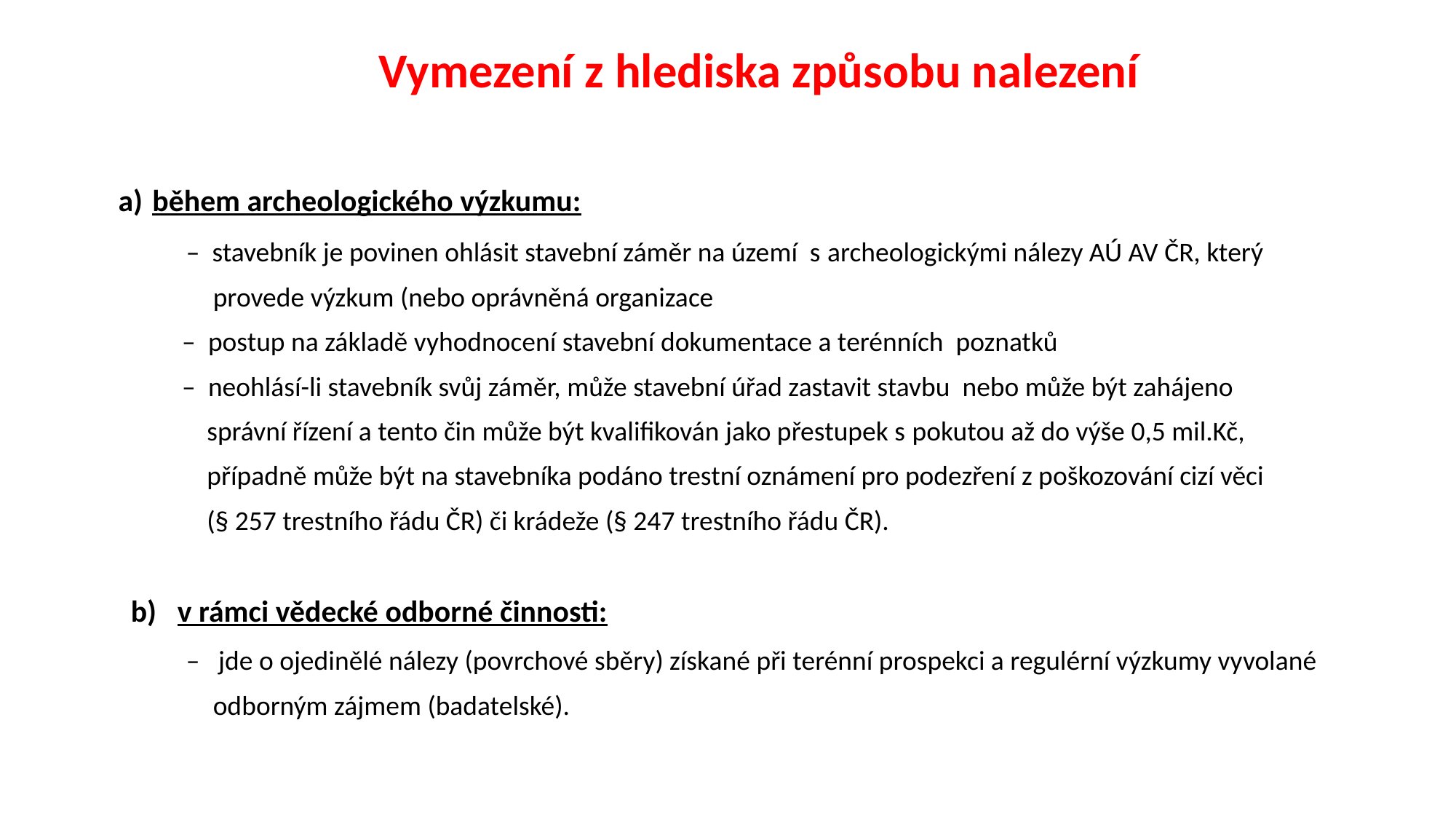

Vymezení z hlediska způsobu nalezení

   a) během archeologického výzkumu:
              –  stavebník je povinen ohlásit stavební záměr na území  s archeologickými nálezy AÚ AV ČR, který
                    provede výzkum (nebo oprávněná organizace
               –  postup na základě vyhodnocení stavební dokumentace a terénních  poznatků
               –  neohlásí-li stavebník svůj záměr, může stavební úřad zastavit stavbu  nebo může být zahájeno
                   správní řízení a tento čin může být kvalifikován jako přestupek s pokutou až do výše 0,5 mil.Kč,
                   případně může být na stavebníka podáno trestní oznámení pro podezření z poškozování cizí věci
                   (§ 257 trestního řádu ČR) či krádeže (§ 247 trestního řádu ČR).

      b)   v rámci vědecké odborné činnosti:
              –   jde o ojedinělé nálezy (povrchové sběry) získané při terénní prospekci a regulérní výzkumy vyvolané
                    odborným zájmem (badatelské).